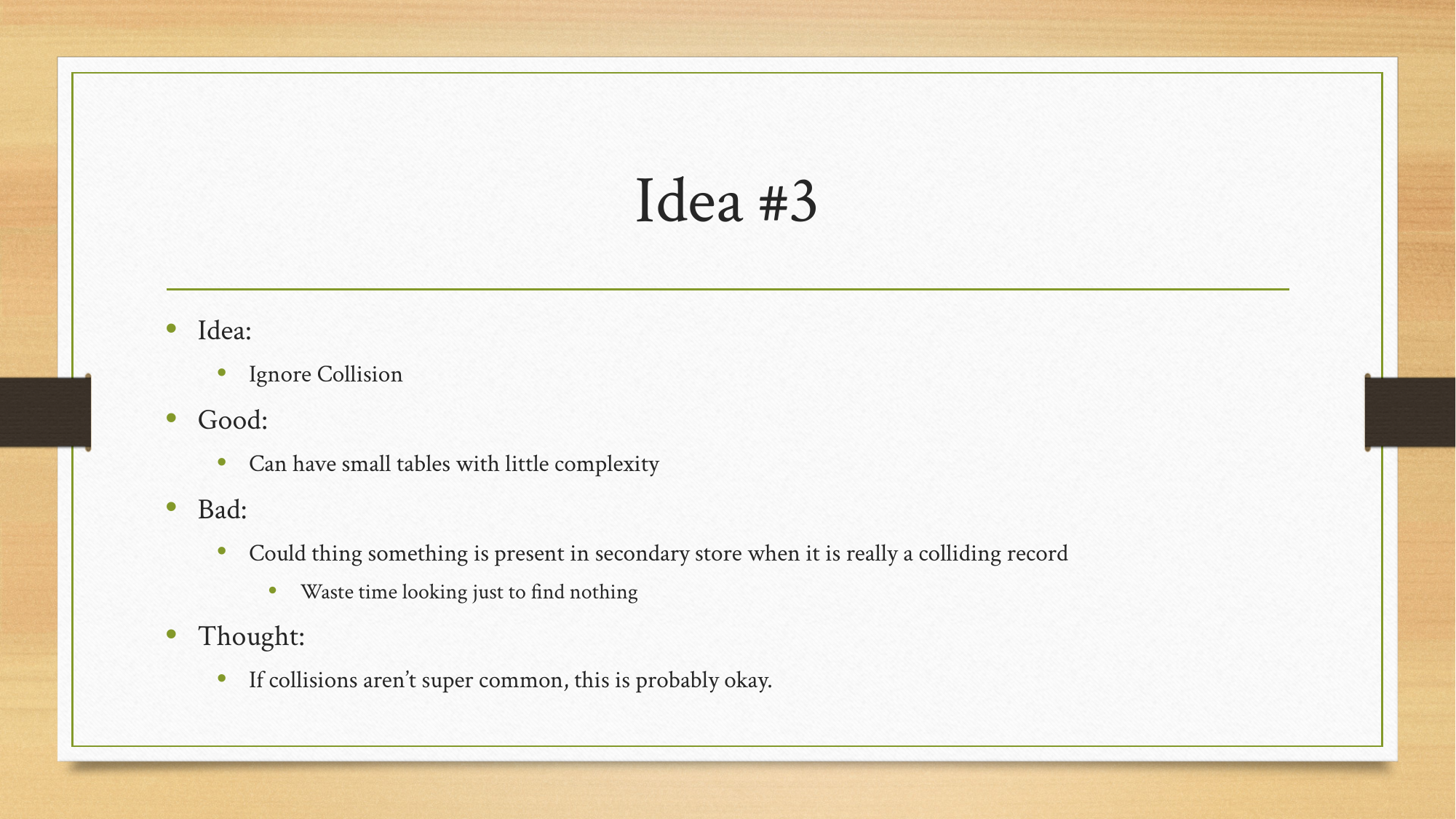

# Idea #3
Idea:
Ignore Collision
Good:
Can have small tables with little complexity
Bad:
Could thing something is present in secondary store when it is really a colliding record
Waste time looking just to find nothing
Thought:
If collisions aren’t super common, this is probably okay.